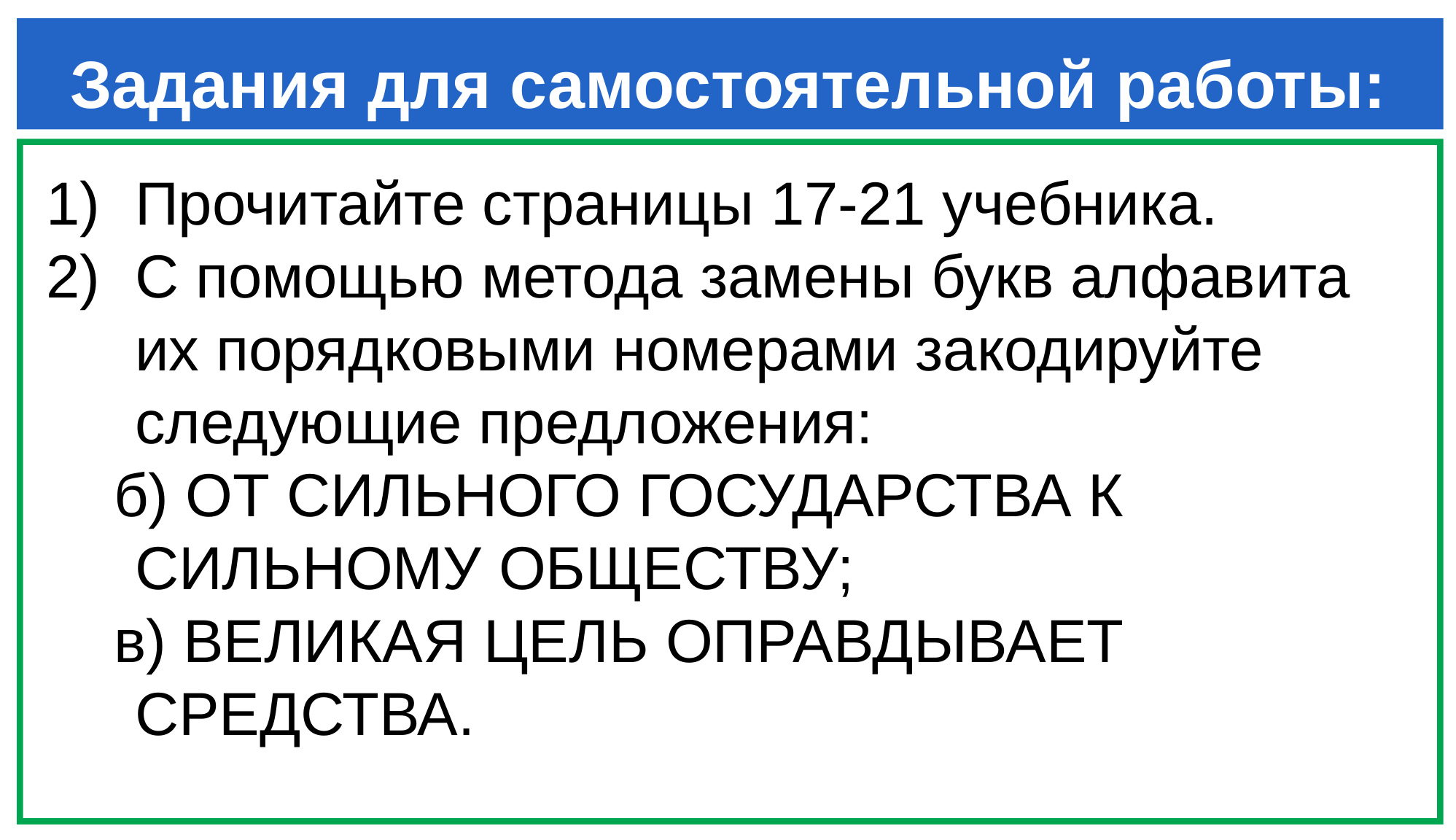

Задания для самостоятельной работы:
Прочитайте страницы 17-21 учебника.
С помощью метода замены букв алфавита их порядковыми номерами закодируйте следующие предложения:
    б) ОТ СИЛЬНОГО ГОСУДАРСТВА К СИЛЬНОМУ ОБЩЕСТВУ;
    в) ВЕЛИКАЯ ЦЕЛЬ ОПРАВДЫВАЕТ СРЕДСТВА.